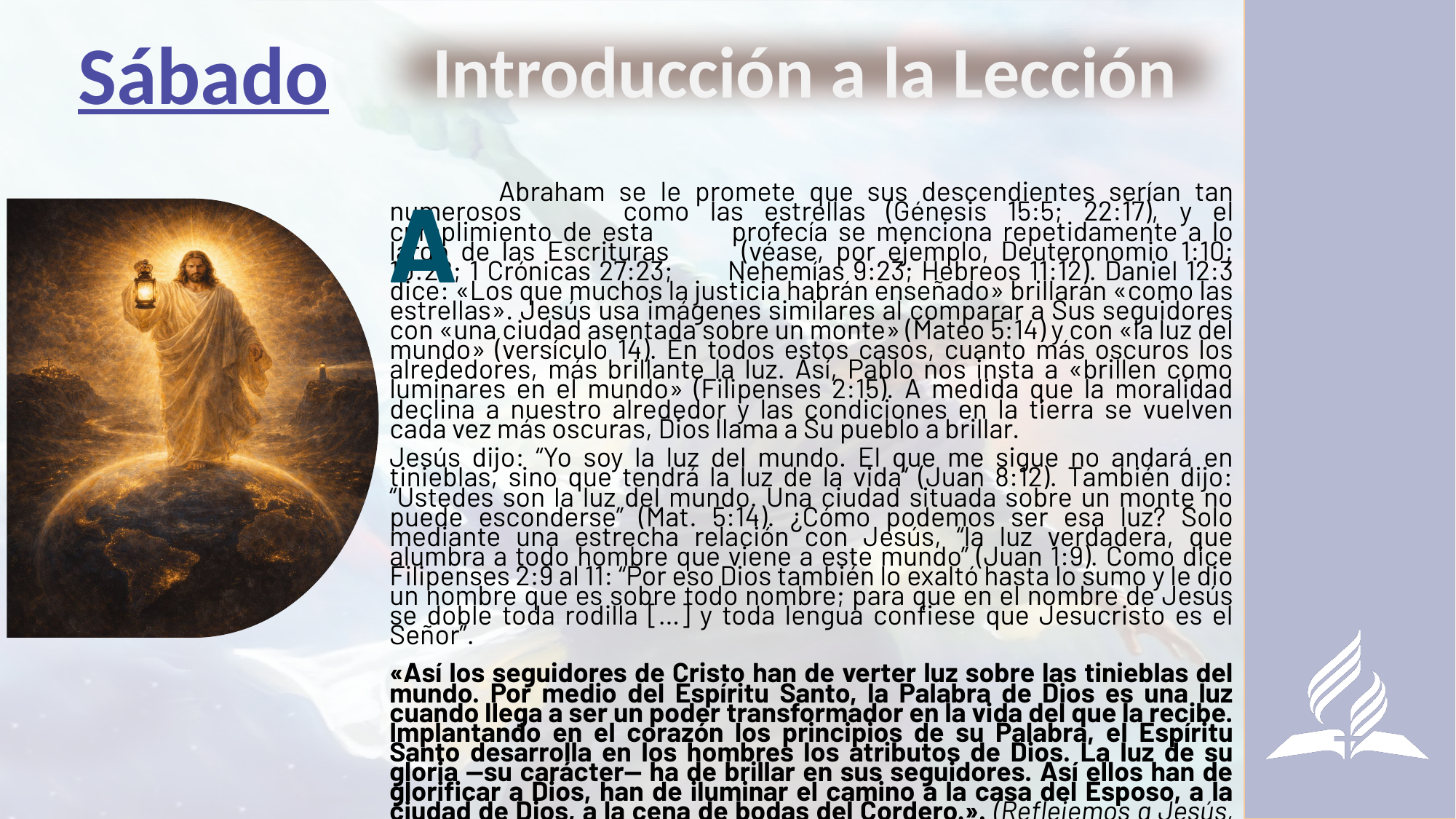

Sábado
Introducción a la Lección
A
	Abraham se le promete que sus descendientes serían tan numerosos 	como las estrellas (Génesis 15:5; 22:17), y el cumplimiento de esta 	profecía se menciona repetidamente a lo largo de las Escrituras 	(véase, por ejemplo, Deuteronomio 1:10; 10:22; 1 Crónicas 27:23; 	Nehemías 9:23; Hebreos 11:12). Daniel 12:3 dice: «Los que muchos la justicia habrán enseñado» brillarán «como las estrellas». Jesús usa imágenes similares al comparar a Sus seguidores con «una ciudad asentada sobre un monte» (Mateo 5:14) y con «la luz del mundo» (versículo 14). En todos estos casos, cuanto más oscuros los alrededores, más brillante la luz. Así, Pablo nos insta a «brillen como luminares en el mundo» (Filipenses 2:15). A medida que la moralidad declina a nuestro alrededor y las condiciones en la tierra se vuelven cada vez más oscuras, Dios llama a Su pueblo a brillar.
Jesús dijo: “Yo soy la luz del mundo. El que me sigue no andará en tinieblas, sino que tendrá la luz de la vida” (Juan 8:12). También dijo: “Ustedes son la luz del mundo. Una ciudad situada sobre un monte no puede esconderse” (Mat. 5:14). ¿Cómo podemos ser esa luz? Solo mediante una estrecha relación con Jesús, “la luz verdadera, que alumbra a todo hombre que viene a este mundo” (Juan 1:9). Como dice Filipenses 2:9 al 11: “Por eso Dios también lo exaltó hasta lo sumo y le dio un nombre que es sobre todo nombre; para que en el nombre de Jesús se doble toda rodilla […] y toda lengua confiese que Jesucristo es el Señor”.
«Así los seguidores de Cristo han de verter luz sobre las tinieblas del mundo. Por medio del Espíritu Santo, la Palabra de Dios es una luz cuando llega a ser un poder transformador en la vida del que la recibe. Implantando en el corazón los principios de su Palabra, el Espíritu Santo desarrolla en los hombres los atributos de Dios. La luz de su gloria —su carácter— ha de brillar en sus seguidores. Así ellos han de glorificar a Dios, han de iluminar el camino a la casa del Esposo, a la ciudad de Dios, a la cena de bodas del Cordero.». (Reflejemos a Jesús, 16 de julio, p. 203).